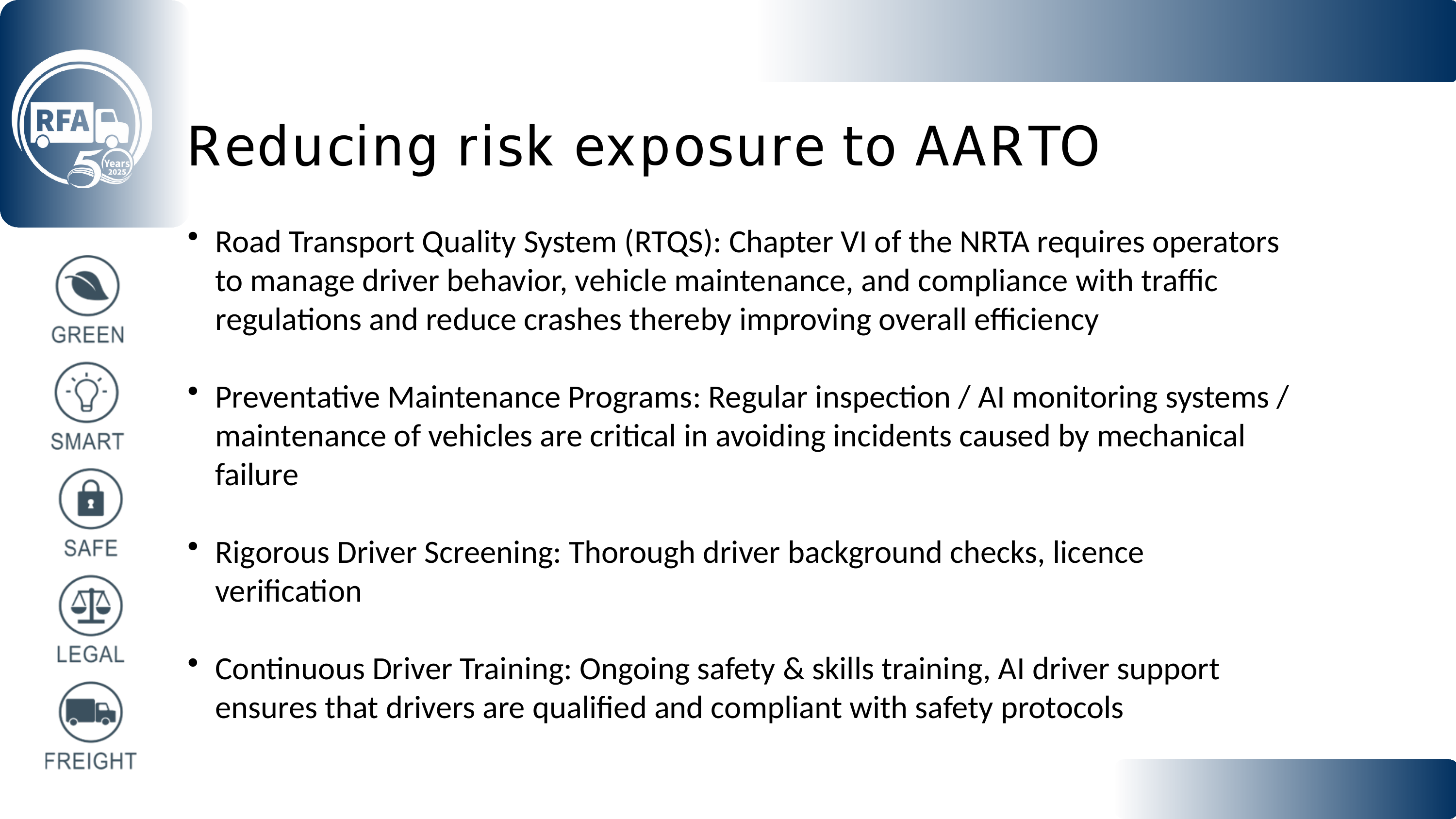

Reducing risk exposure to AARTO

Road Transport Quality System (RTQS): Chapter VI of the NRTA requires operators to manage driver behavior, vehicle maintenance, and compliance with traffic regulations and reduce crashes thereby improving overall efficiency

Preventative Maintenance Programs: Regular inspection / AI monitoring systems / maintenance of vehicles are critical in avoiding incidents caused by mechanical failure

Rigorous Driver Screening: Thorough driver background checks, licence verification

Continuous Driver Training: Ongoing safety & skills training, AI driver support ensures that drivers are qualified and compliant with safety protocols